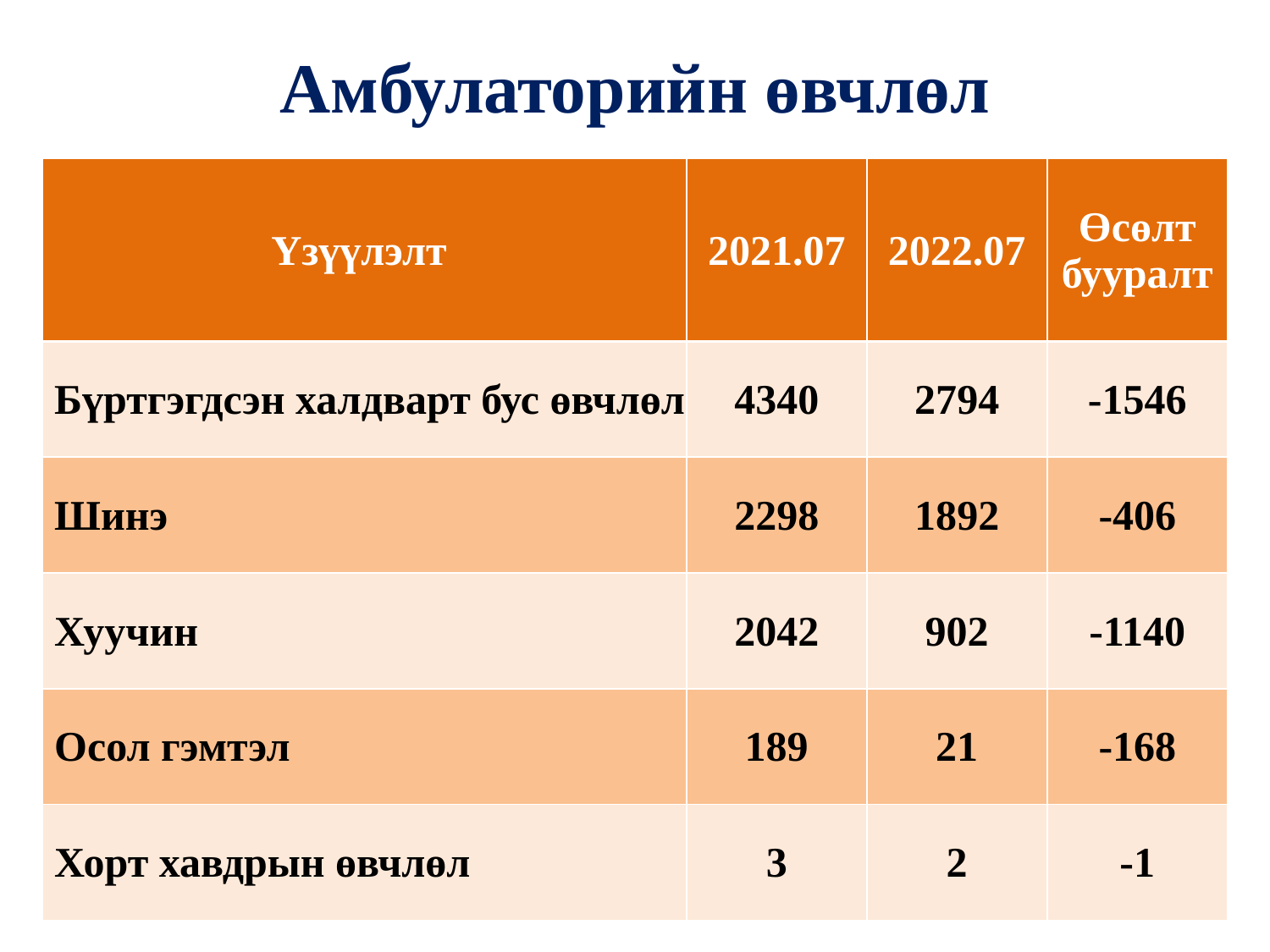

# Амбулаторийн өвчлөл
| Үзүүлэлт | 2021.07 | 2022.07 | Өсөлт бууралт |
| --- | --- | --- | --- |
| Бүртгэгдсэн халдварт бус өвчлөл | 4340 | 2794 | -1546 |
| Шинэ | 2298 | 1892 | -406 |
| Хуучин | 2042 | 902 | -1140 |
| Осол гэмтэл | 189 | 21 | -168 |
| Хорт хавдрын өвчлөл | 3 | 2 | -1 |